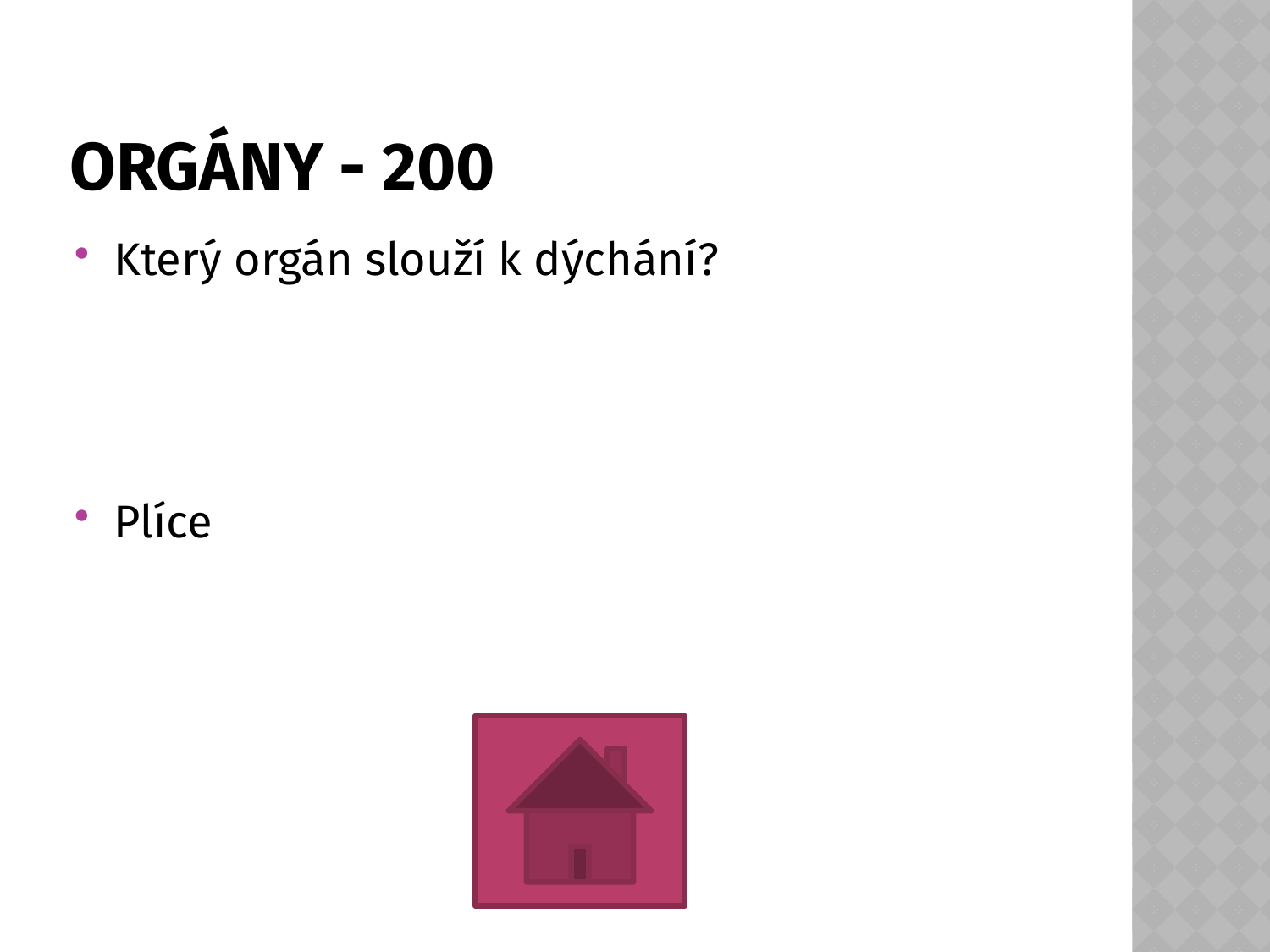

# ORGÁNY - 200
Který orgán slouží k dýchání?

Plíce